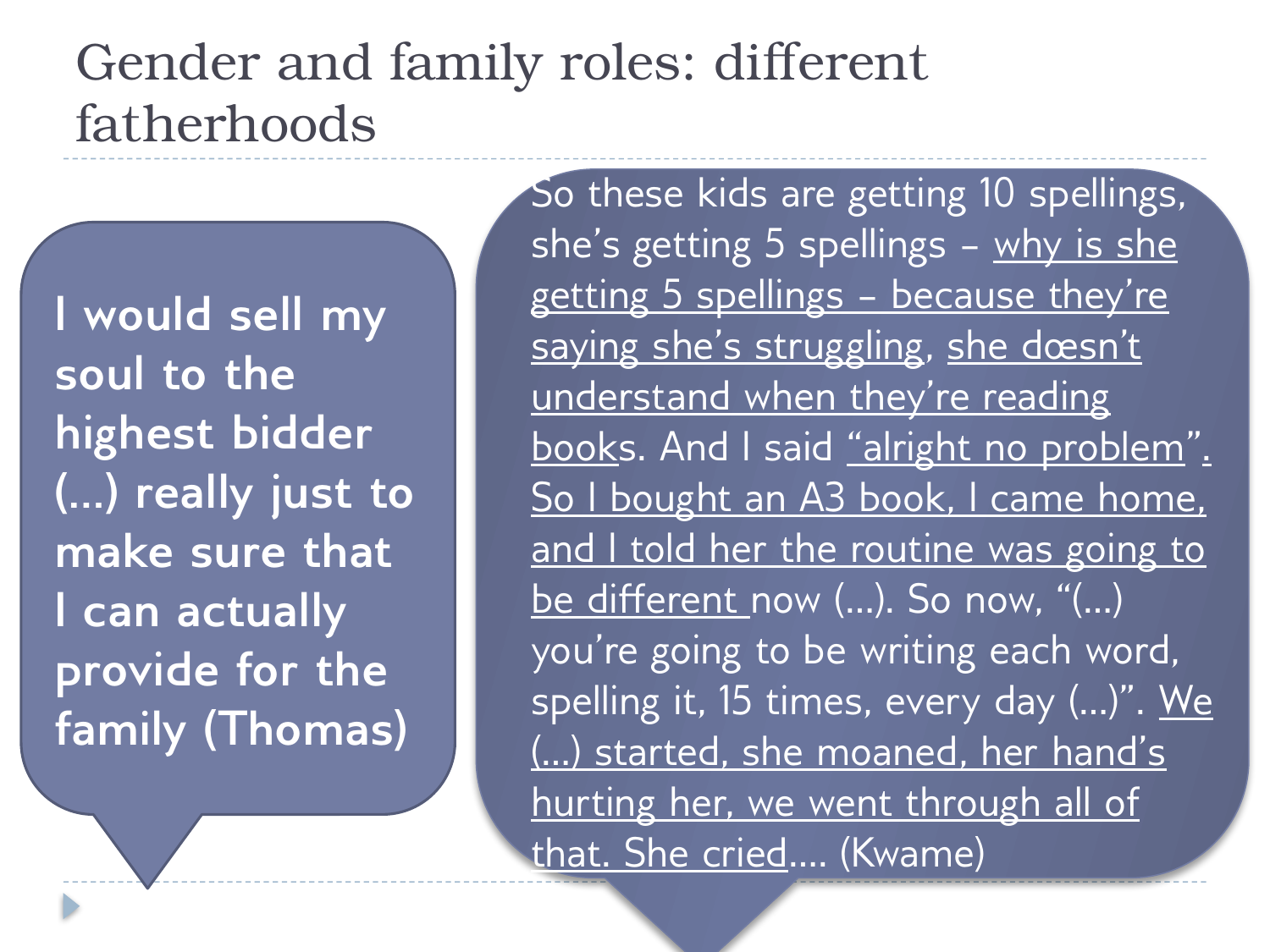

# Gender and family roles: different fatherhoods
So these kids are getting 10 spellings, she’s getting 5 spellings – why is she getting 5 spellings – because they’re saying she’s struggling, she doesn’t understand when they’re reading books. And I said “alright no problem”. So I bought an A3 book, I came home, and I told her the routine was going to be different now (…). So now, “(…) you’re going to be writing each word, spelling it, 15 times, every day (…)”. We (…) started, she moaned, her hand’s hurting her, we went through all of that. She cried…. (Kwame)

I would sell my soul to the highest bidder (…) really just to make sure that I can actually provide for the family (Thomas)